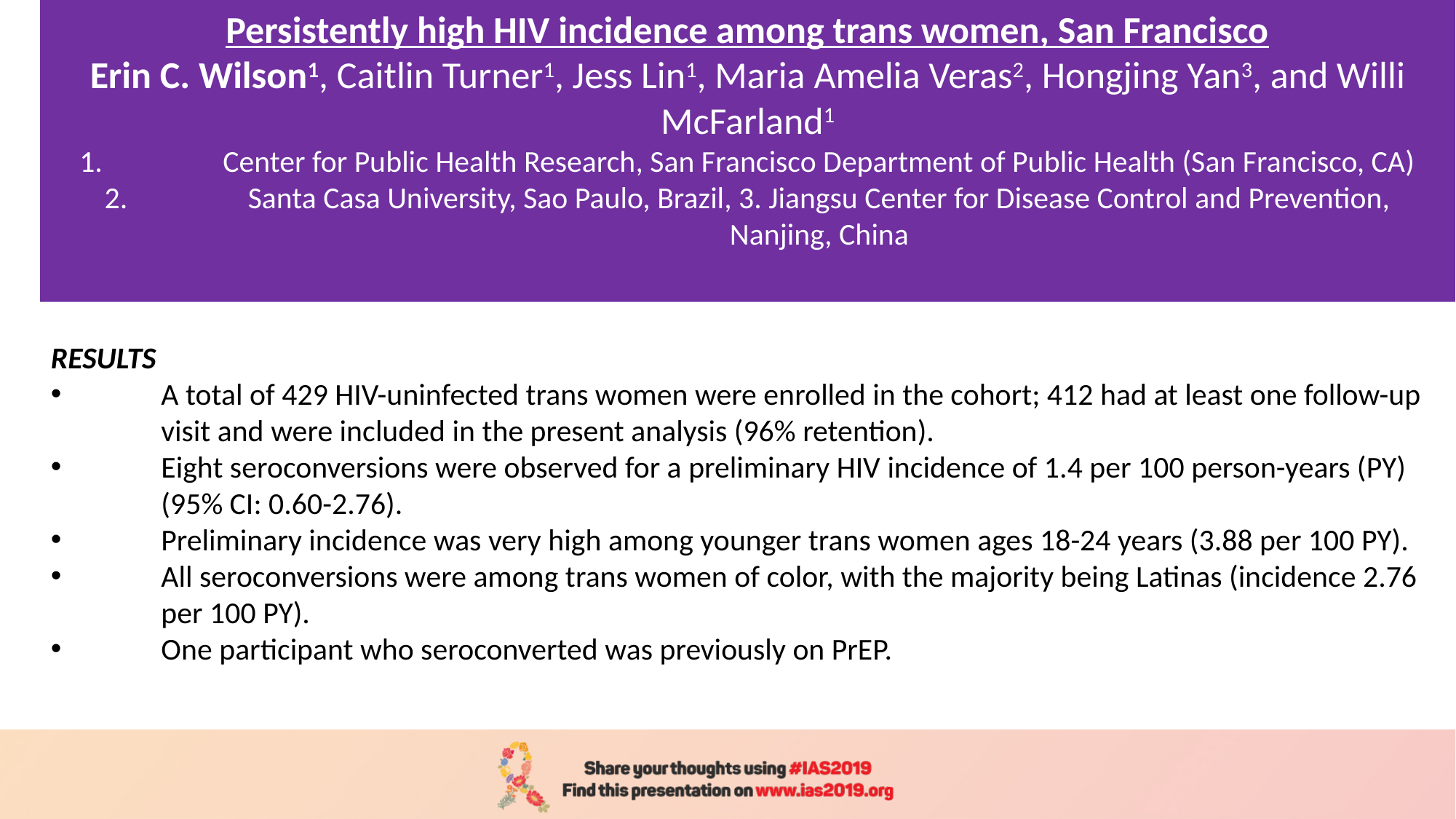

Persistently high HIV incidence among trans women, San Francisco
Erin C. Wilson1, Caitlin Turner1, Jess Lin1, Maria Amelia Veras2, Hongjing Yan3, and Willi McFarland1
Center for Public Health Research, San Francisco Department of Public Health (San Francisco, CA)
Santa Casa University, Sao Paulo, Brazil, 3. Jiangsu Center for Disease Control and Prevention, Nanjing, China

RESULTS
A total of 429 HIV-uninfected trans women were enrolled in the cohort; 412 had at least one follow-up visit and were included in the present analysis (96% retention).
Eight seroconversions were observed for a preliminary HIV incidence of 1.4 per 100 person-years (PY) (95% CI: 0.60-2.76).
Preliminary incidence was very high among younger trans women ages 18-24 years (3.88 per 100 PY).
All seroconversions were among trans women of color, with the majority being Latinas (incidence 2.76 per 100 PY).
One participant who seroconverted was previously on PrEP.